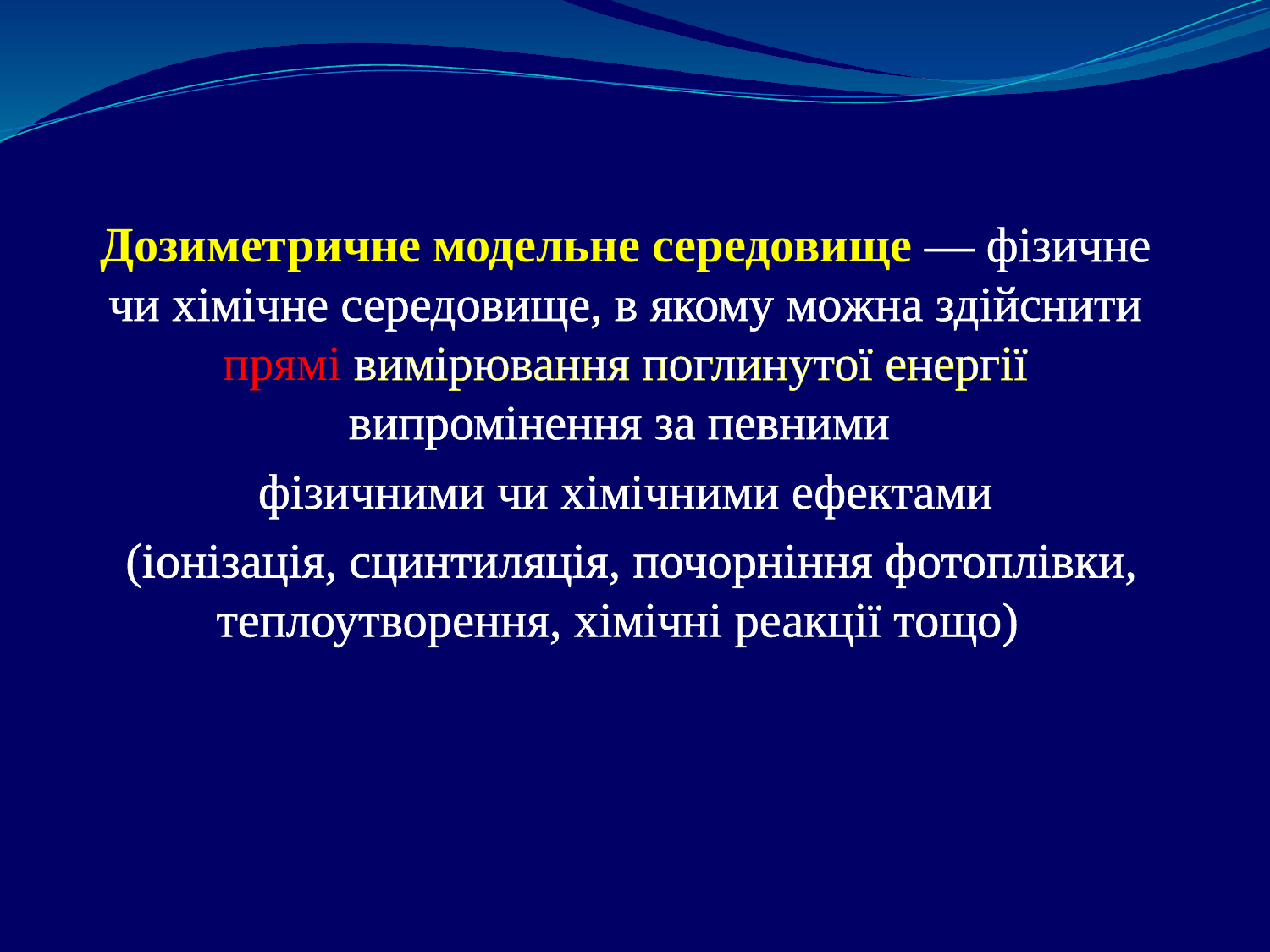

Дозиметричне модельне середовище ― фізичне чи хімічне середовище, в якому можна здійснити прямі вимірювання поглинутої енергії випромінення за певними
фізичними чи хімічними ефектами
 (іонізація, сцинтиляція, почорніння фотоплівки, теплоутворення, хімічні реакції тощо))